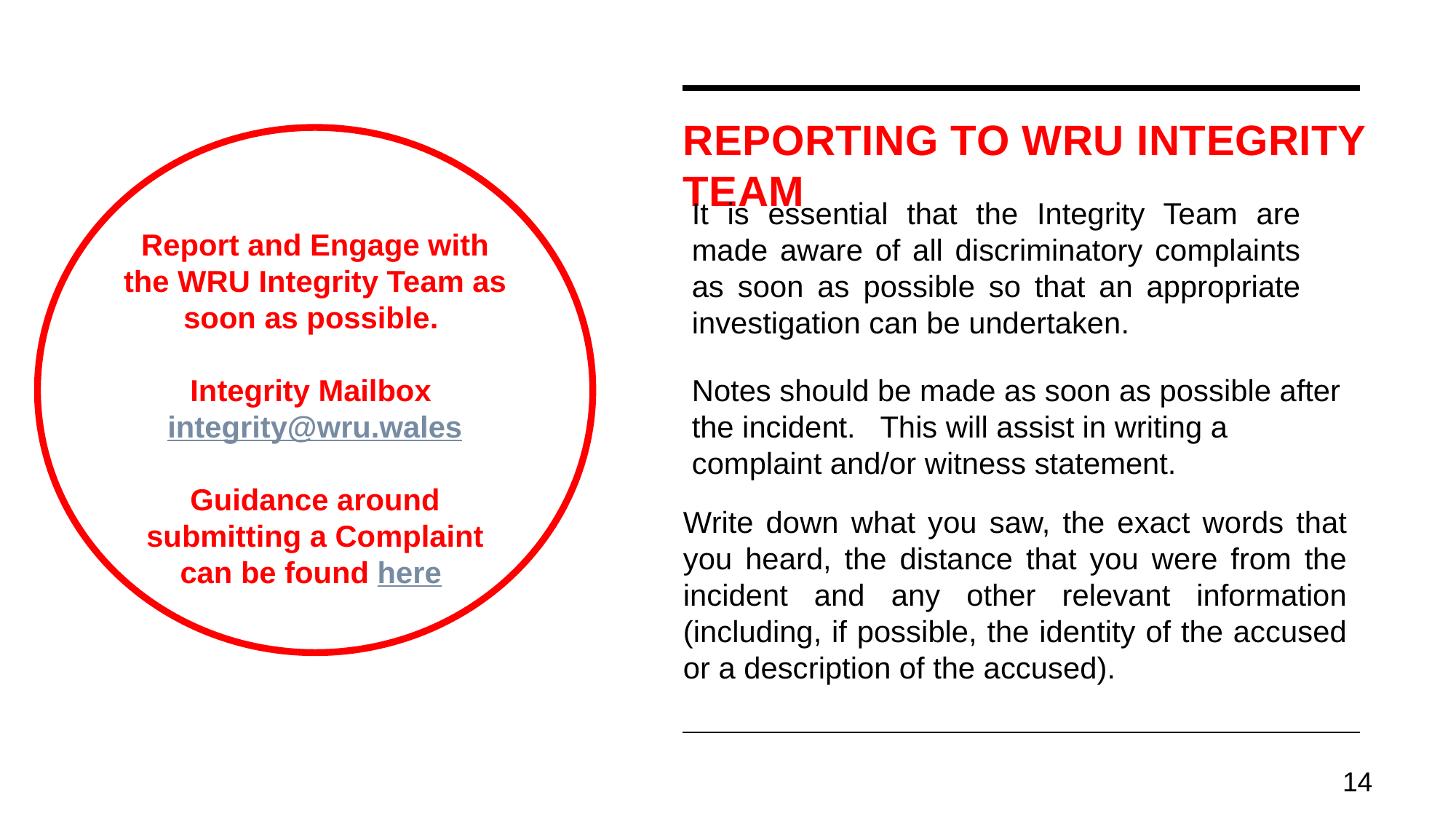

reporting to wru integrity team

It is essential that the Integrity Team are made aware of all discriminatory complaints as soon as possible so that an appropriate investigation can be undertaken.
Report and Engage with the WRU Integrity Team as soon as possible.

Integrity Mailbox
integrity@wru.wales

Guidance around submitting a Complaint can be found here

Notes should be made as soon as possible after the incident.   This will assist in writing a complaint and/or witness statement.
Write down what you saw, the exact words that you heard, the distance that you were from the incident and any other relevant information (including, if possible, the identity of the accused or a description of the accused).
PRESENTATION TITLE
14